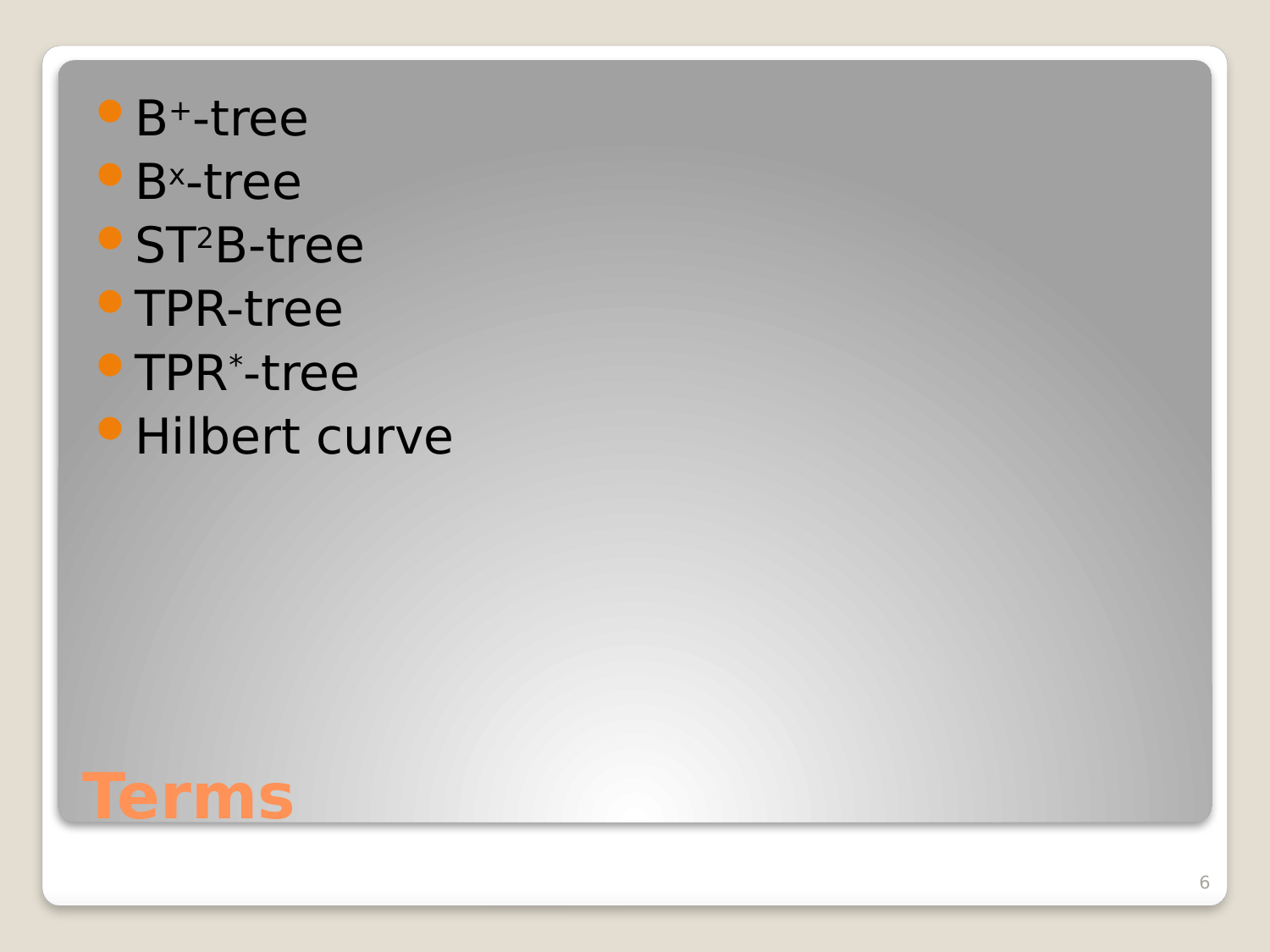

B+-tree
Bx-tree
ST2B-tree
TPR-tree
TPR*-tree
Hilbert curve
# Terms
6